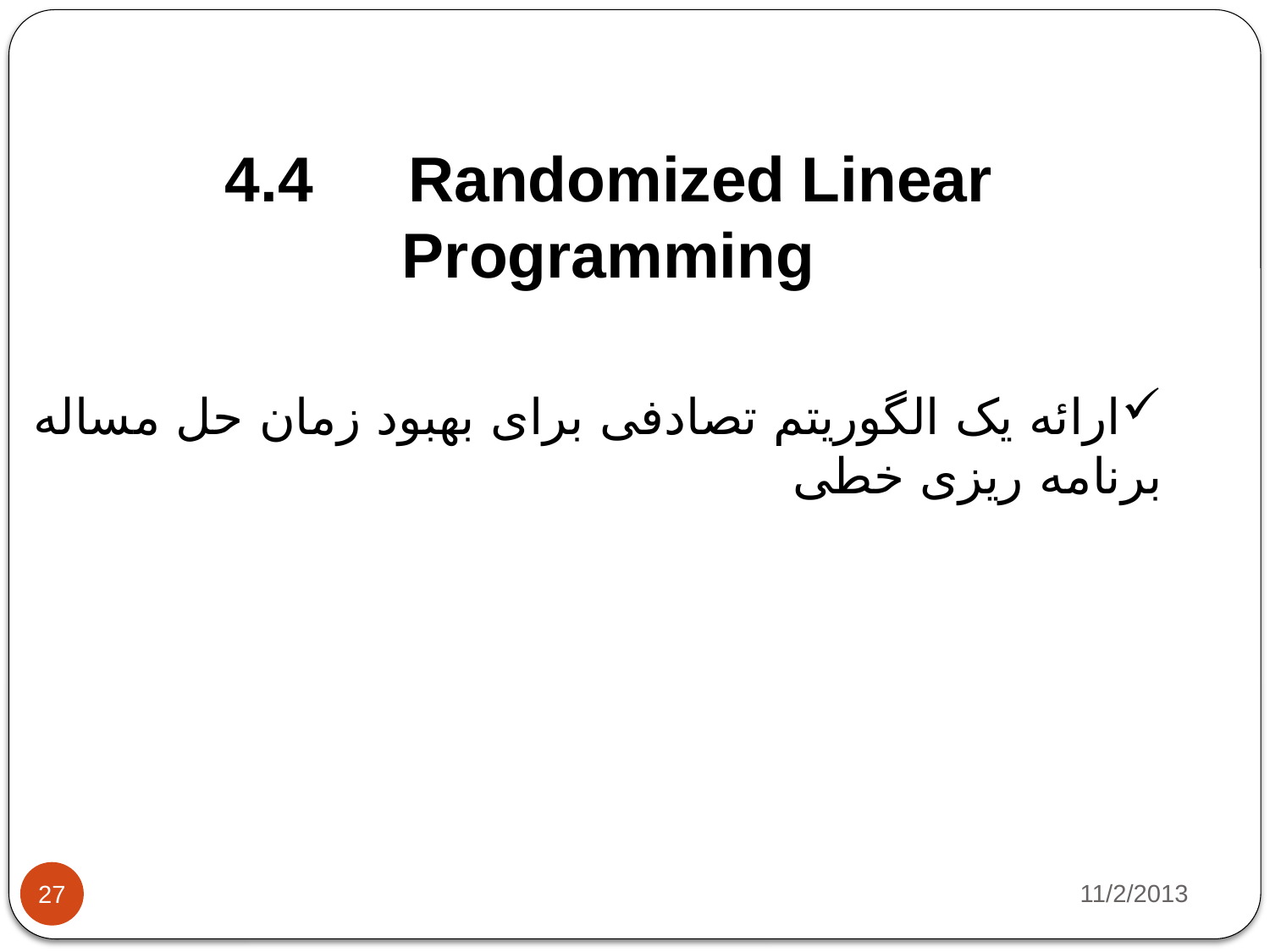

4.4      Randomized Linear Programming
ارائه یک الگوریتم تصادفی برای بهبود زمان حل مساله برنامه ریزی خطی

11/2/2013
27